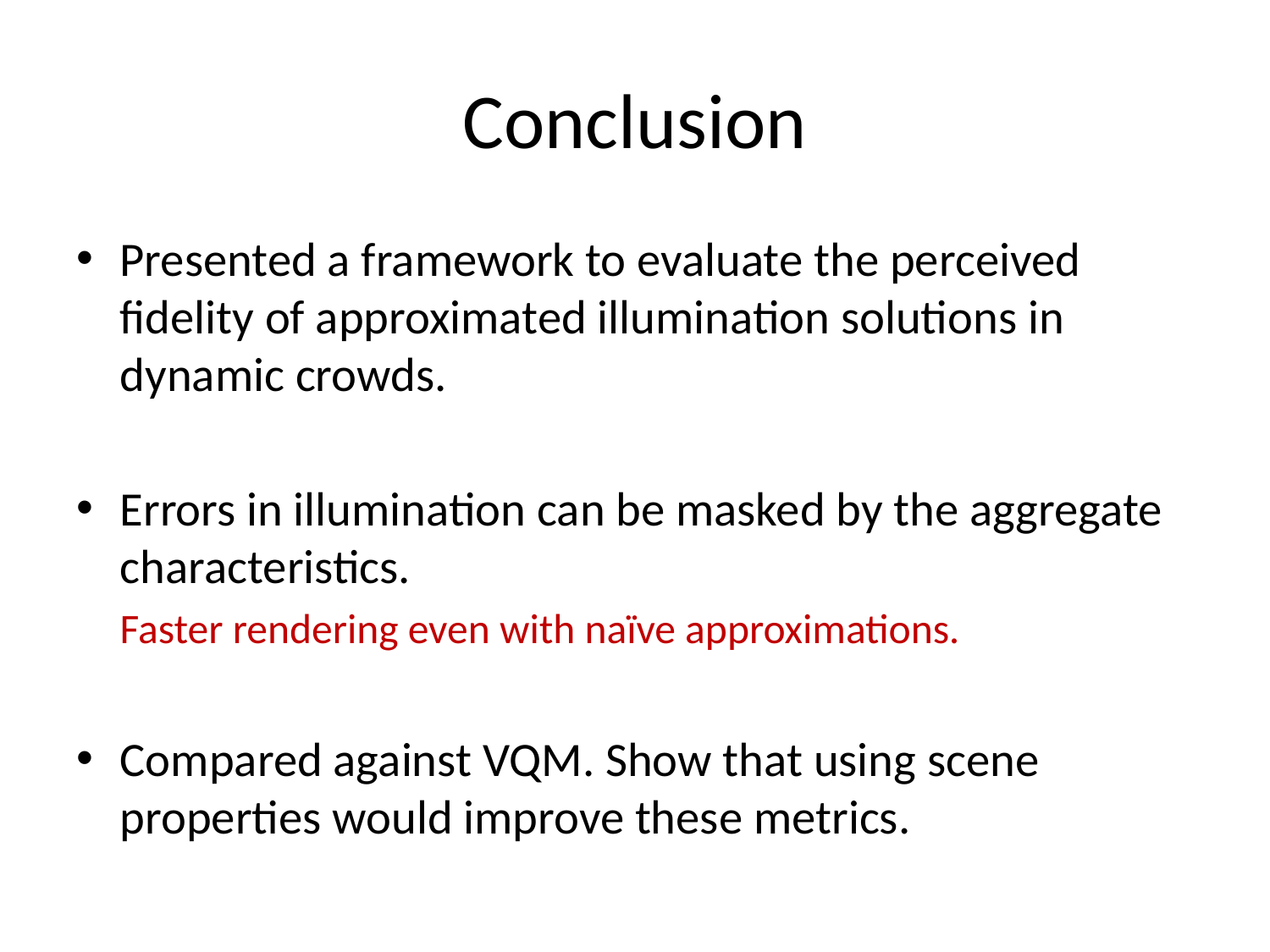

# Conclusion
Presented a framework to evaluate the perceived fidelity of approximated illumination solutions in dynamic crowds.

Errors in illumination can be masked by the aggregate characteristics.
	Faster rendering even with naïve approximations.

Compared against VQM. Show that using scene properties would improve these metrics.